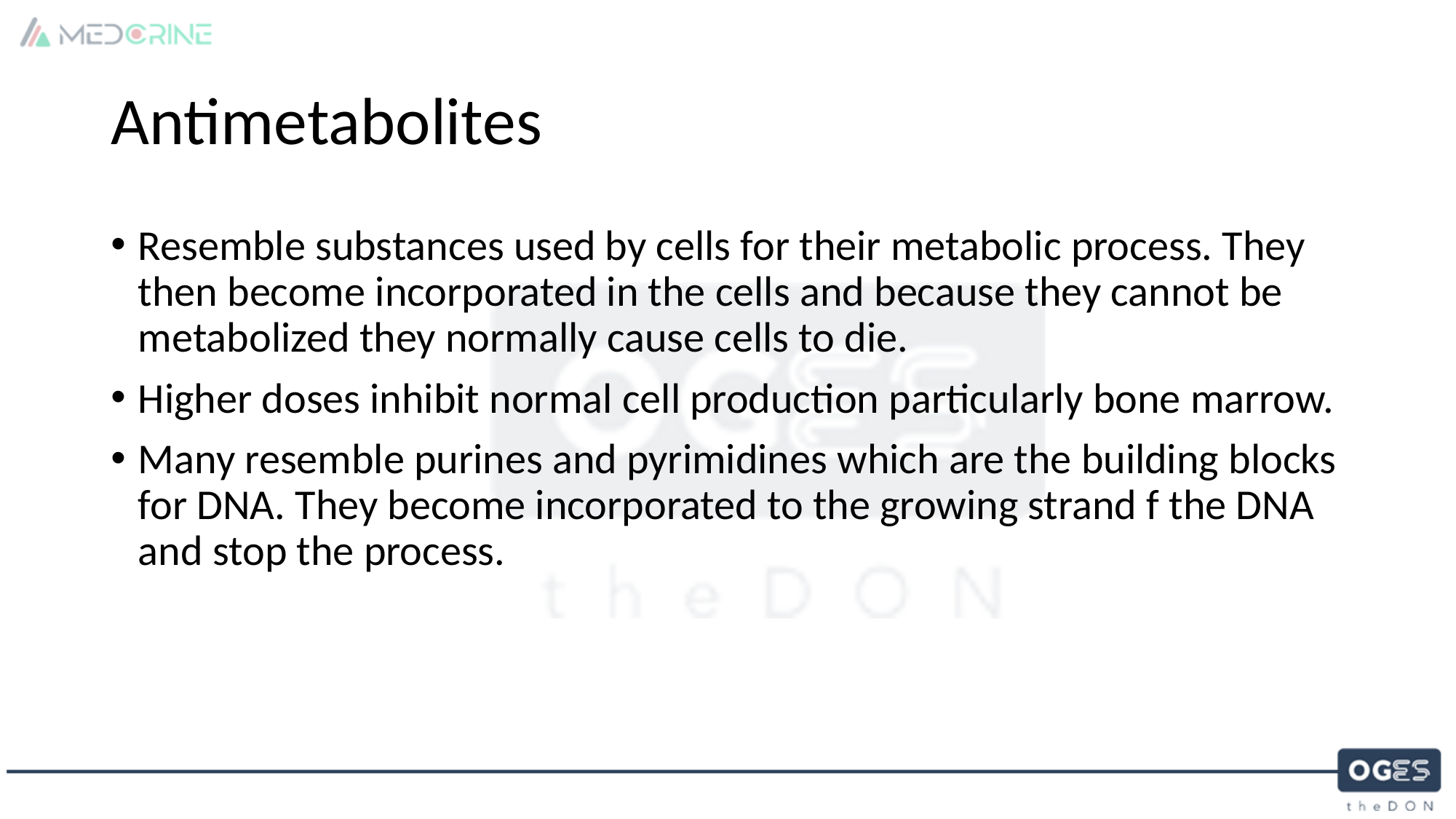

# Antimetabolites
Resemble substances used by cells for their metabolic process. They then become incorporated in the cells and because they cannot be metabolized they normally cause cells to die.
Higher doses inhibit normal cell production particularly bone marrow.
Many resemble purines and pyrimidines which are the building blocks for DNA. They become incorporated to the growing strand f the DNA and stop the process.